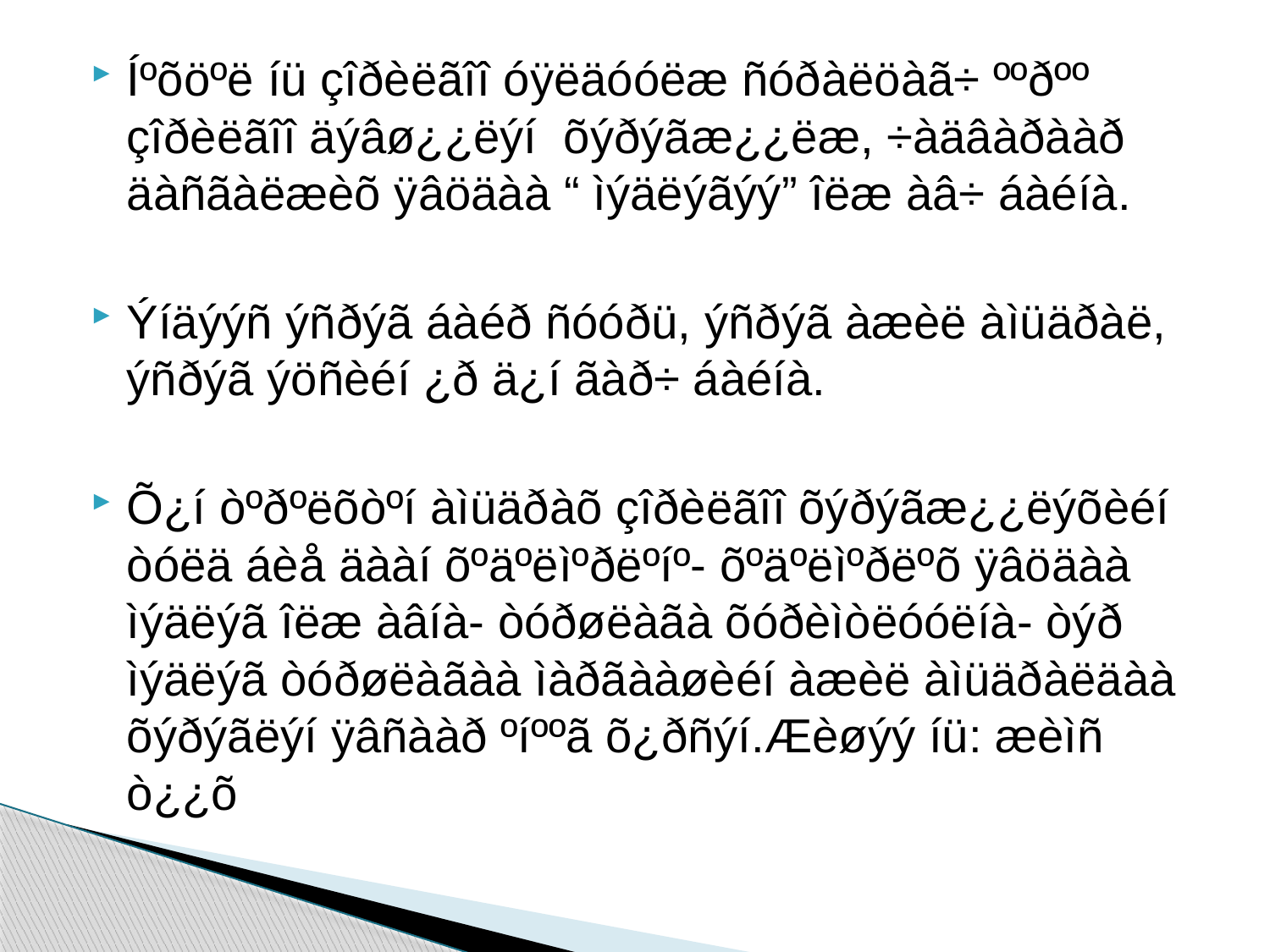

Íºõöºë íü çîðèëãîî óÿëäóóëæ ñóðàëöàã÷ ººðºº çîðèëãîî äýâø¿¿ëýí  õýðýãæ¿¿ëæ, ÷àäâàðààð äàñãàëæèõ ÿâöäàà “ ìýäëýãýý” îëæ àâ÷ áàéíà.

Ýíäýýñ ýñðýã áàéð ñóóðü, ýñðýã àæèë àìüäðàë, ýñðýã ýöñèéí ¿ð ä¿í ãàð÷ áàéíà.

Õ¿í òºðºëõòºí àìüäðàõ çîðèëãîî õýðýãæ¿¿ëýõèéí òóëä áèå äààí õºäºëìºðëºíº- õºäºëìºðëºõ ÿâöäàà ìýäëýã îëæ àâíà- òóðøëàãà õóðèìòëóóëíà- òýð ìýäëýã òóðøëàãàà ìàðãààøèéí àæèë àìüäðàëäàà õýðýãëýí ÿâñààð ºíººã õ¿ðñýí.Æèøýý íü: æèìñ ò¿¿õ